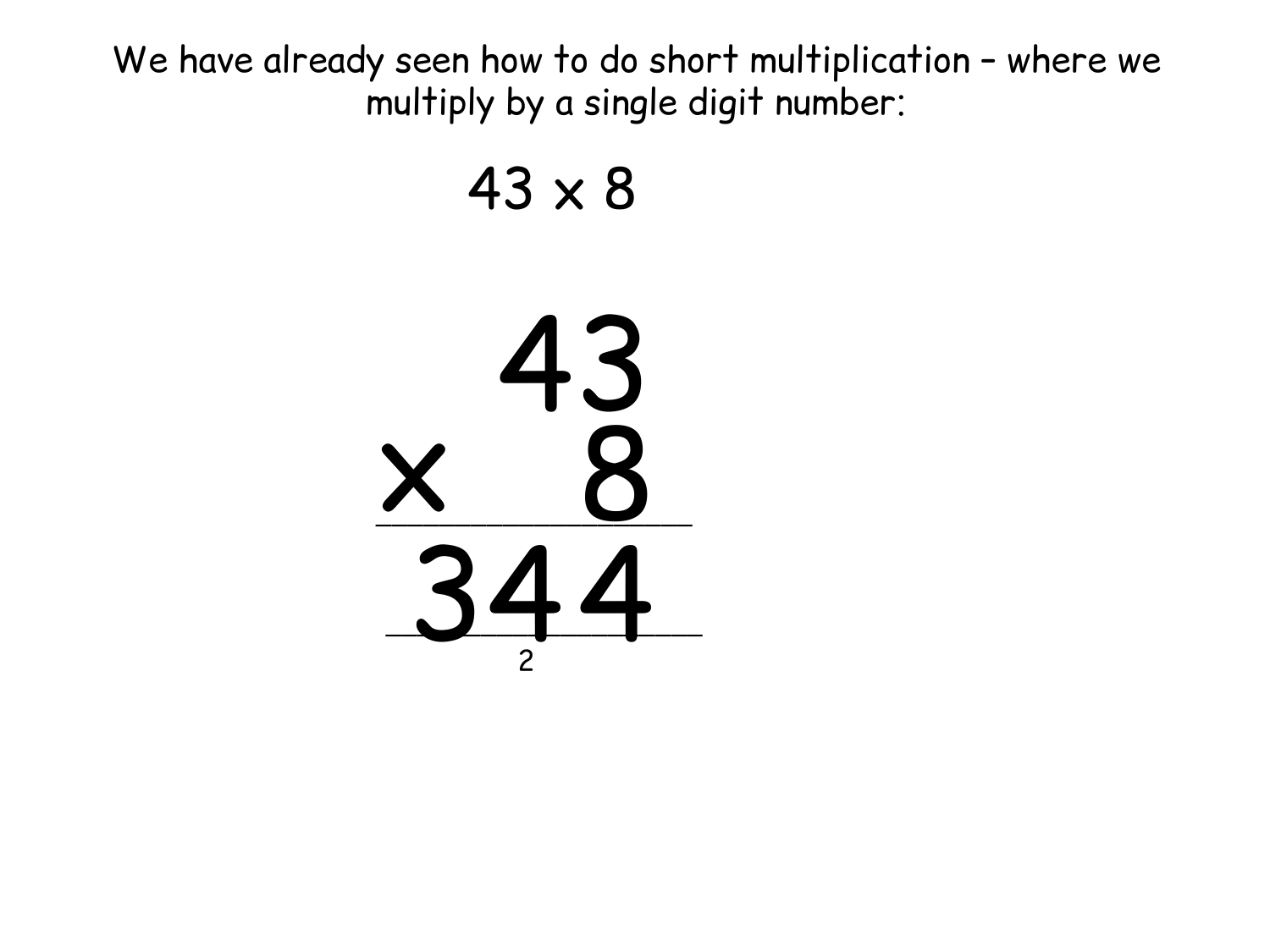

# We have already seen how to do short multiplication – where we multiply by a single digit number:
43 x 8
43
x
8
3
4
4
____________________
____________________
2